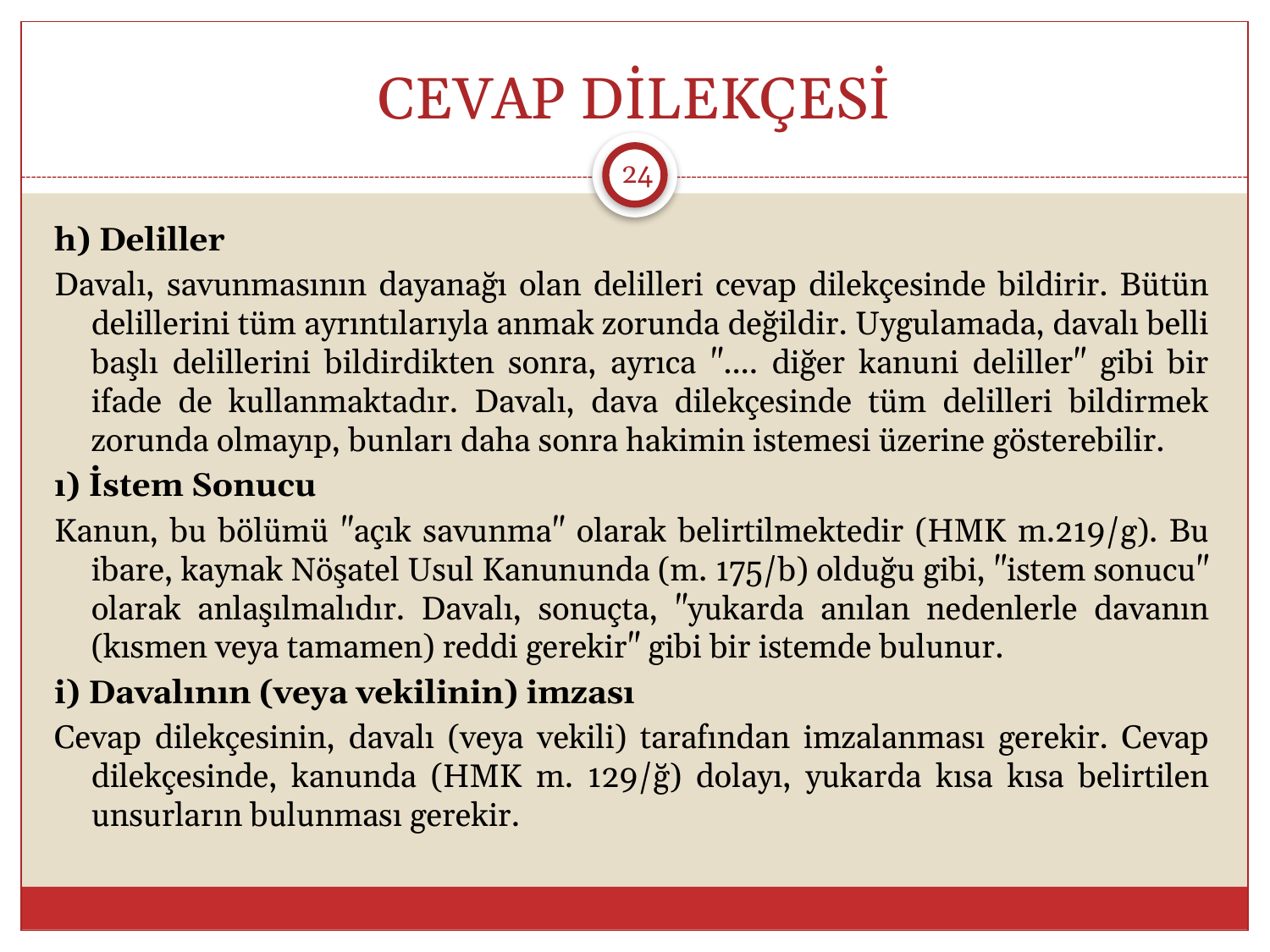

# CEVAP DİLEKÇESİ
24
h) Deliller
Davalı, savunmasının dayanağı olan delilleri cevap dilekçesinde bildirir. Bütün delillerini tüm ayrıntılarıyla anmak zorunda değildir. Uygulamada, davalı belli başlı delillerini bildirdikten sonra, ayrıca ".... diğer kanuni deliller" gibi bir ifade de kullanmaktadır. Davalı, dava dilekçesinde tüm delilleri bildirmek zorunda olmayıp, bunları daha sonra hakimin istemesi üzerine gösterebilir.
ı) İstem Sonucu
Kanun, bu bölümü "açık savunma" olarak belirtilmektedir (HMK m.219/g). Bu ibare, kaynak Nöşatel Usul Kanununda (m. 175/b) olduğu gibi, "istem sonucu" olarak anlaşılmalıdır. Davalı, sonuçta, "yukarda anılan nedenlerle davanın (kısmen veya tamamen) reddi gerekir" gibi bir istemde bulunur.
i) Davalının (veya vekilinin) imzası
Cevap dilekçesinin, davalı (veya vekili) tarafından imzalanması gerekir. Cevap dilekçesinde, kanunda (HMK m. 129/ğ) dolayı, yukarda kısa kısa belirtilen unsurların bulunması gerekir.